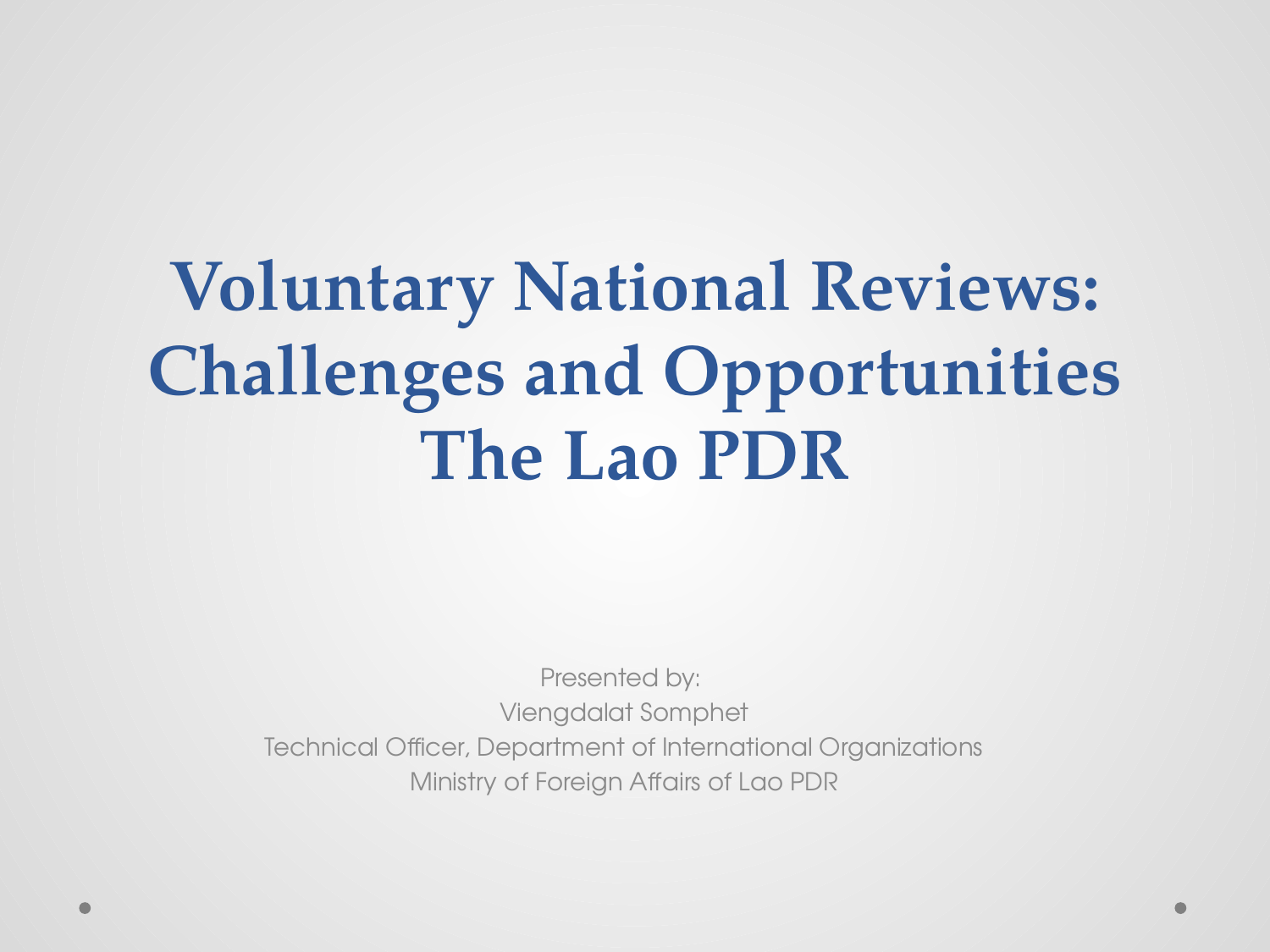

# Voluntary National Reviews: Challenges and Opportunities The Lao PDR
Presented by:
Viengdalat Somphet
Technical Officer, Department of International Organizations
Ministry of Foreign Affairs of Lao PDR